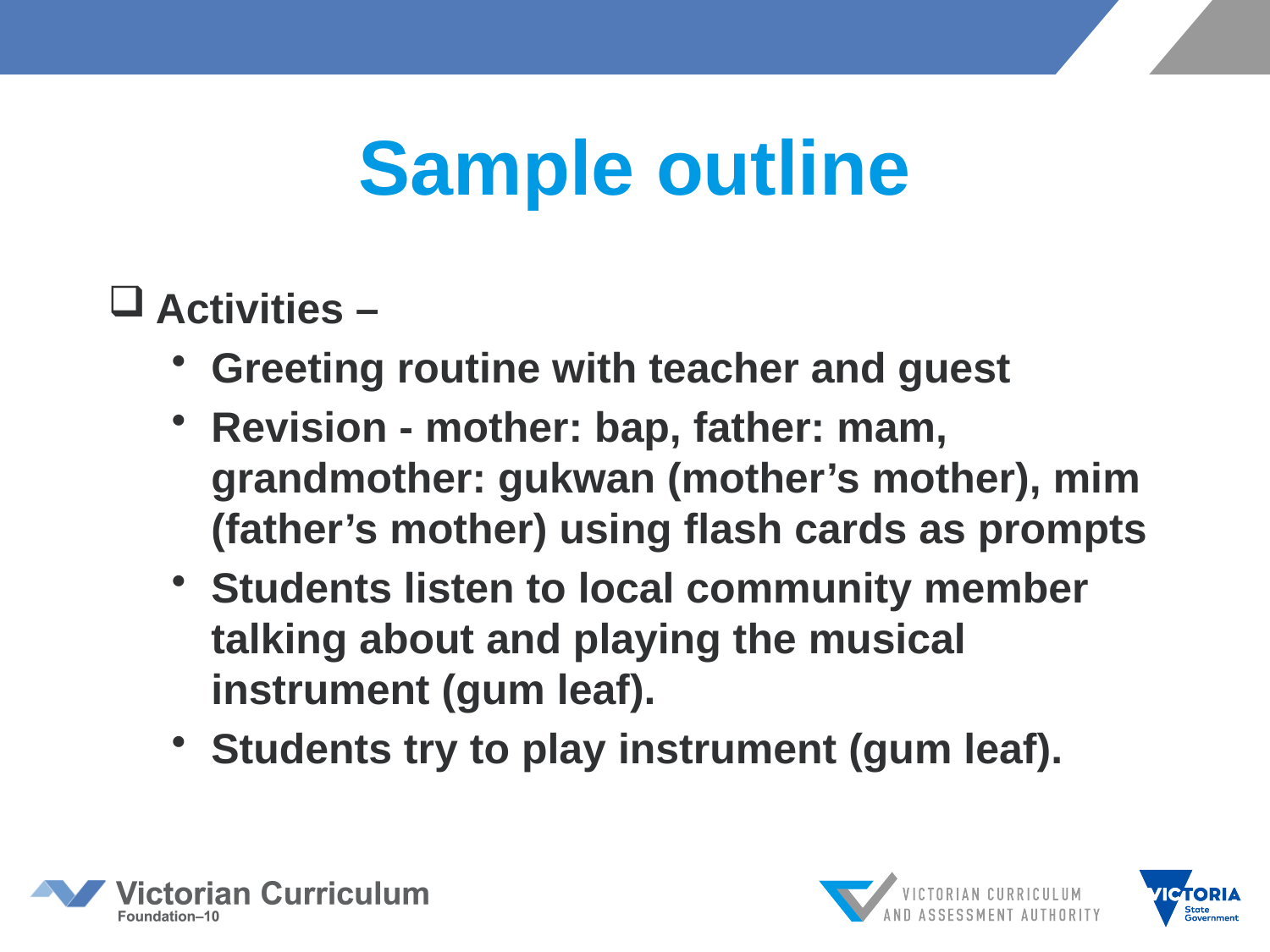

# Sample outline
Activities –
Greeting routine with teacher and guest
Revision - mother: bap, father: mam, grandmother: gukwan (mother’s mother), mim (father’s mother) using flash cards as prompts
Students listen to local community member talking about and playing the musical instrument (gum leaf).
Students try to play instrument (gum leaf).